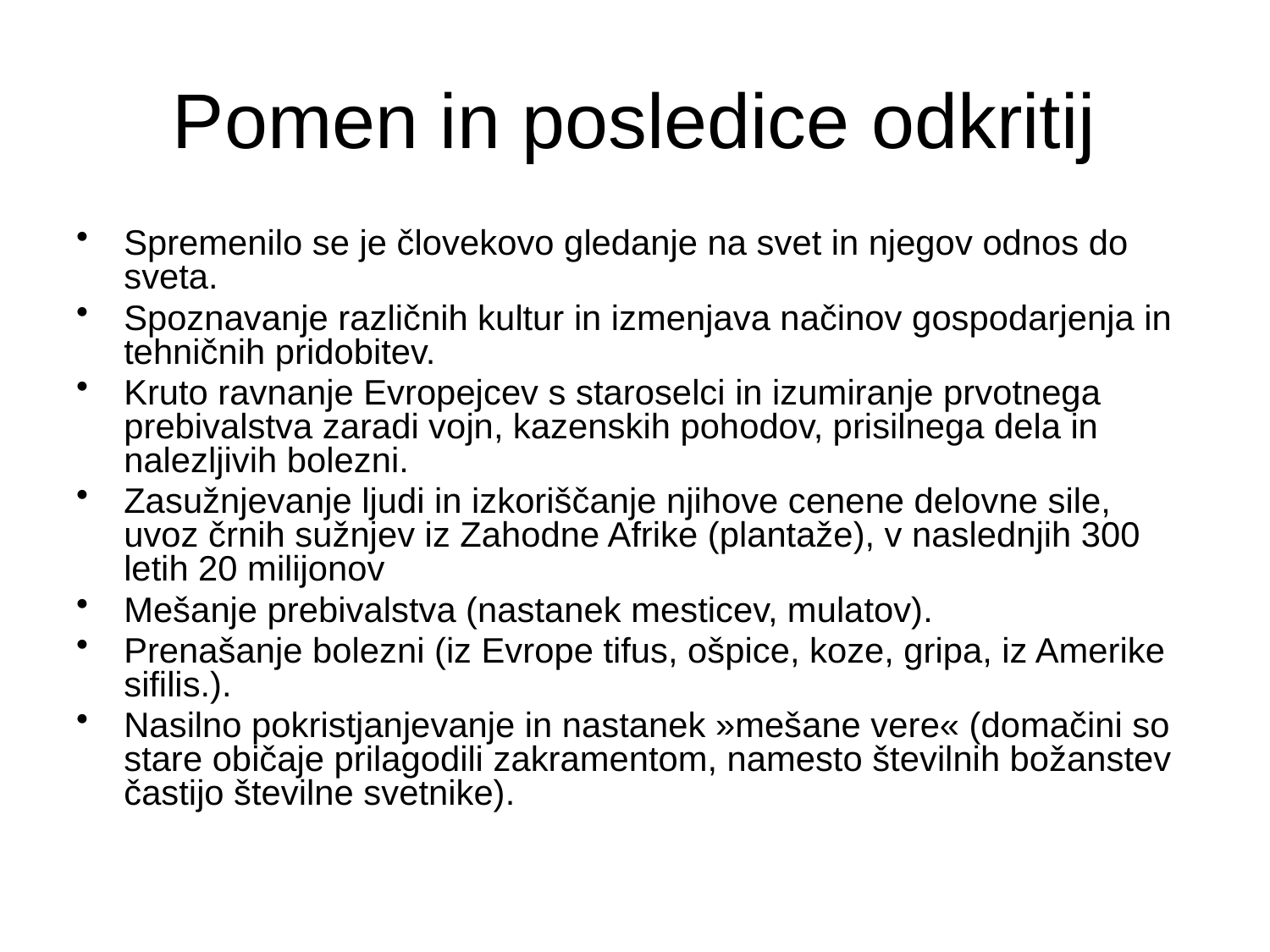

# Pomen in posledice odkritij
Spremenilo se je človekovo gledanje na svet in njegov odnos do sveta.
Spoznavanje različnih kultur in izmenjava načinov gospodarjenja in tehničnih pridobitev.
Kruto ravnanje Evropejcev s staroselci in izumiranje prvotnega prebivalstva zaradi vojn, kazenskih pohodov, prisilnega dela in nalezljivih bolezni.
Zasužnjevanje ljudi in izkoriščanje njihove cenene delovne sile, uvoz črnih sužnjev iz Zahodne Afrike (plantaže), v naslednjih 300 letih 20 milijonov
Mešanje prebivalstva (nastanek mesticev, mulatov).
Prenašanje bolezni (iz Evrope tifus, ošpice, koze, gripa, iz Amerike sifilis.).
Nasilno pokristjanjevanje in nastanek »mešane vere« (domačini so stare običaje prilagodili zakramentom, namesto številnih božanstev častijo številne svetnike).